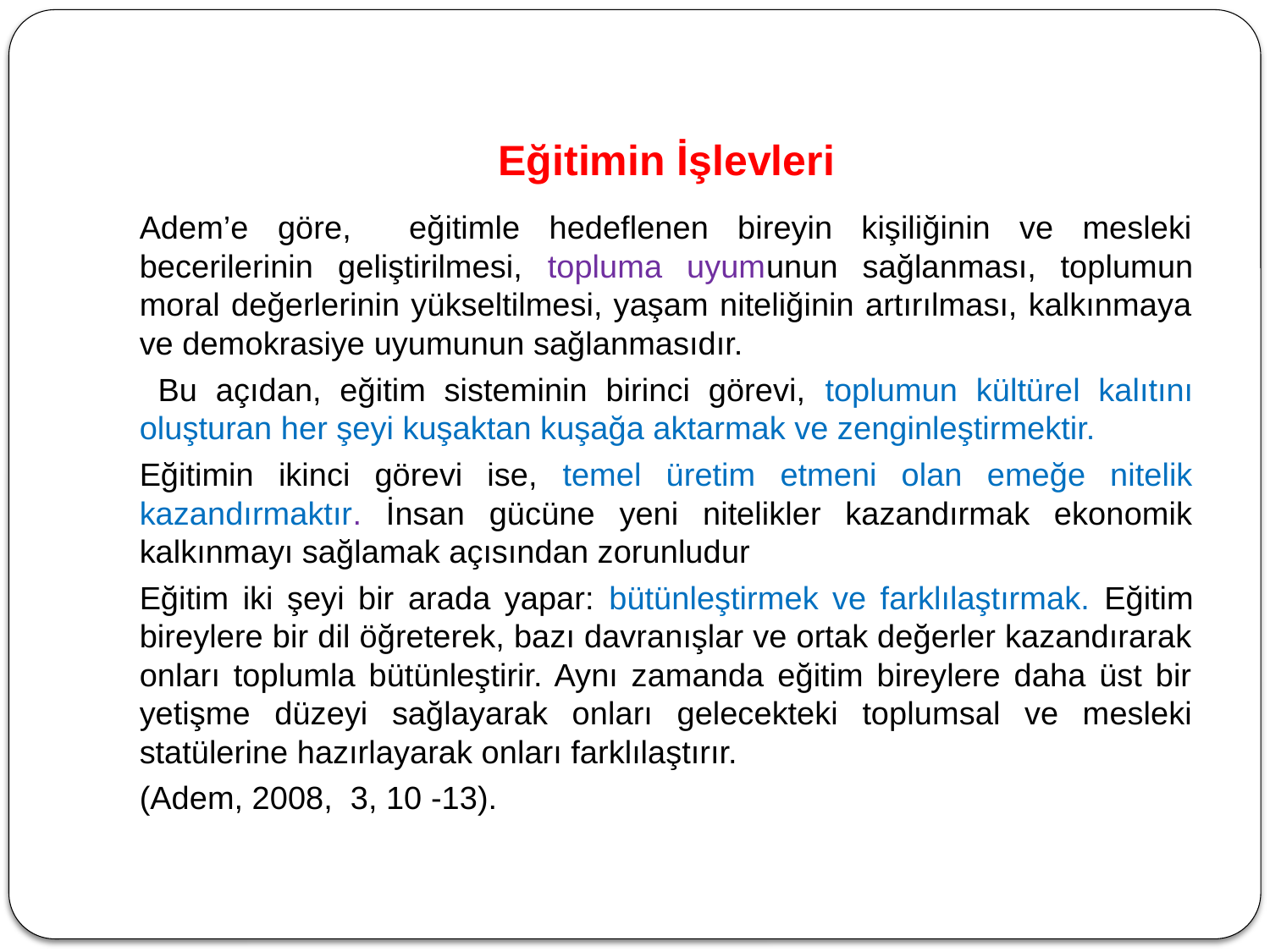

# Eğitimin İşlevleri
Adem’e göre,  eğitimle hedeflenen bireyin kişiliğinin ve mesleki becerilerinin geliştirilmesi, topluma uyumunun sağlanması, toplumun moral değerlerinin yükseltilmesi, yaşam niteliğinin artırılması, kalkınmaya ve demokrasiye uyumunun sağlanmasıdır.
 Bu açıdan, eğitim sisteminin birinci görevi, toplumun kültürel kalıtını oluşturan her şeyi kuşaktan kuşağa aktarmak ve zenginleştirmektir.
Eğitimin ikinci görevi ise, temel üretim etmeni olan emeğe nitelik kazandırmaktır. İnsan gücüne yeni nitelikler kazandırmak ekonomik kalkınmayı sağlamak açısından zorunludur
Eğitim iki şeyi bir arada yapar: bütünleştirmek ve farklılaştırmak. Eğitim bireylere bir dil öğreterek, bazı davranışlar ve ortak değerler kazandırarak onları toplumla bütünleştirir. Aynı zamanda eğitim bireylere daha üst bir yetişme düzeyi sağlayarak onları gelecekteki toplumsal ve mesleki statülerine hazırlayarak onları farklılaştırır.
(Adem, 2008,  3, 10 -13).